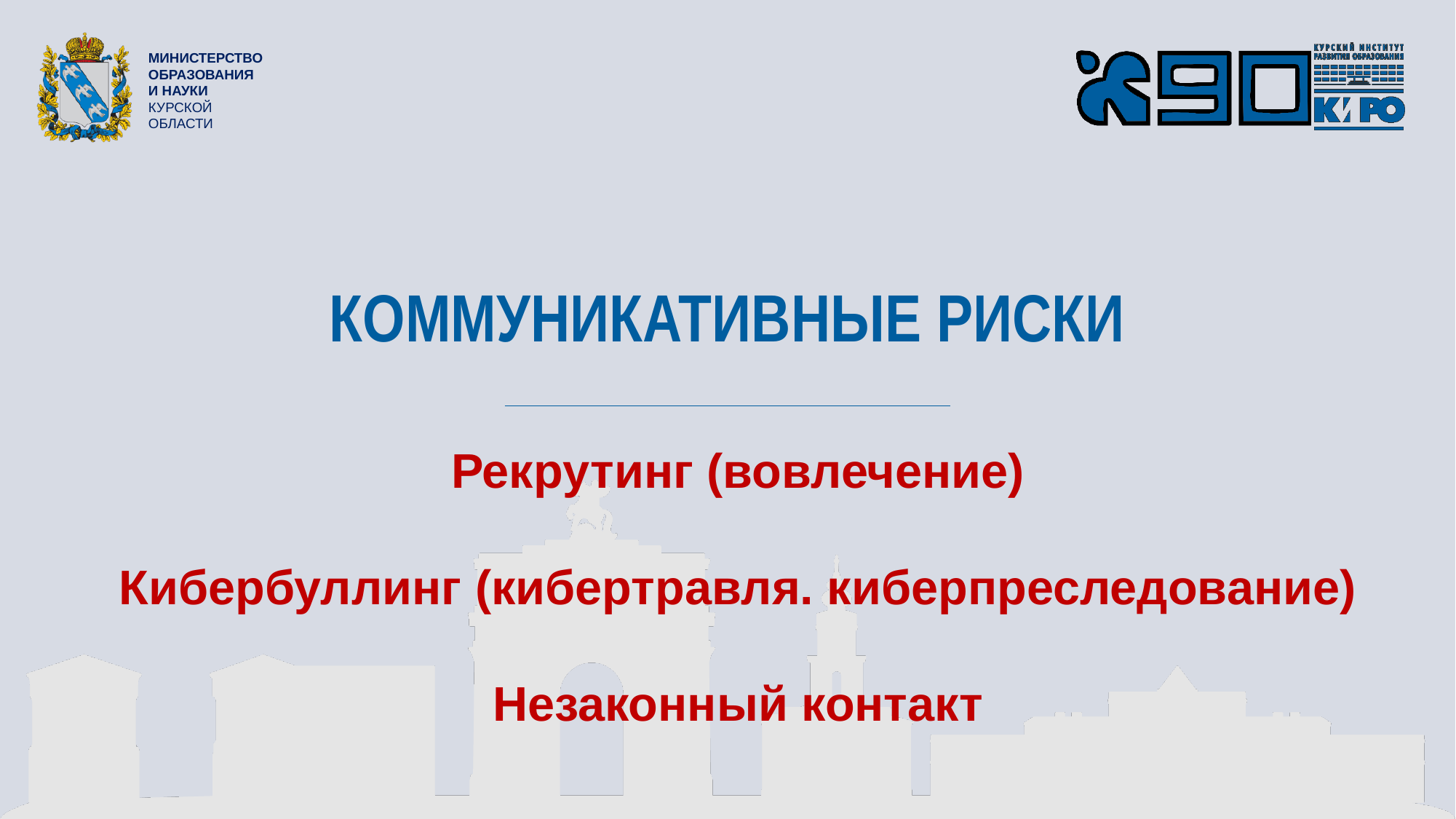

Коммуникативные риски
Рекрутинг (вовлечение)

Кибербуллинг (кибертравля. киберпреследование)

Незаконный контакт